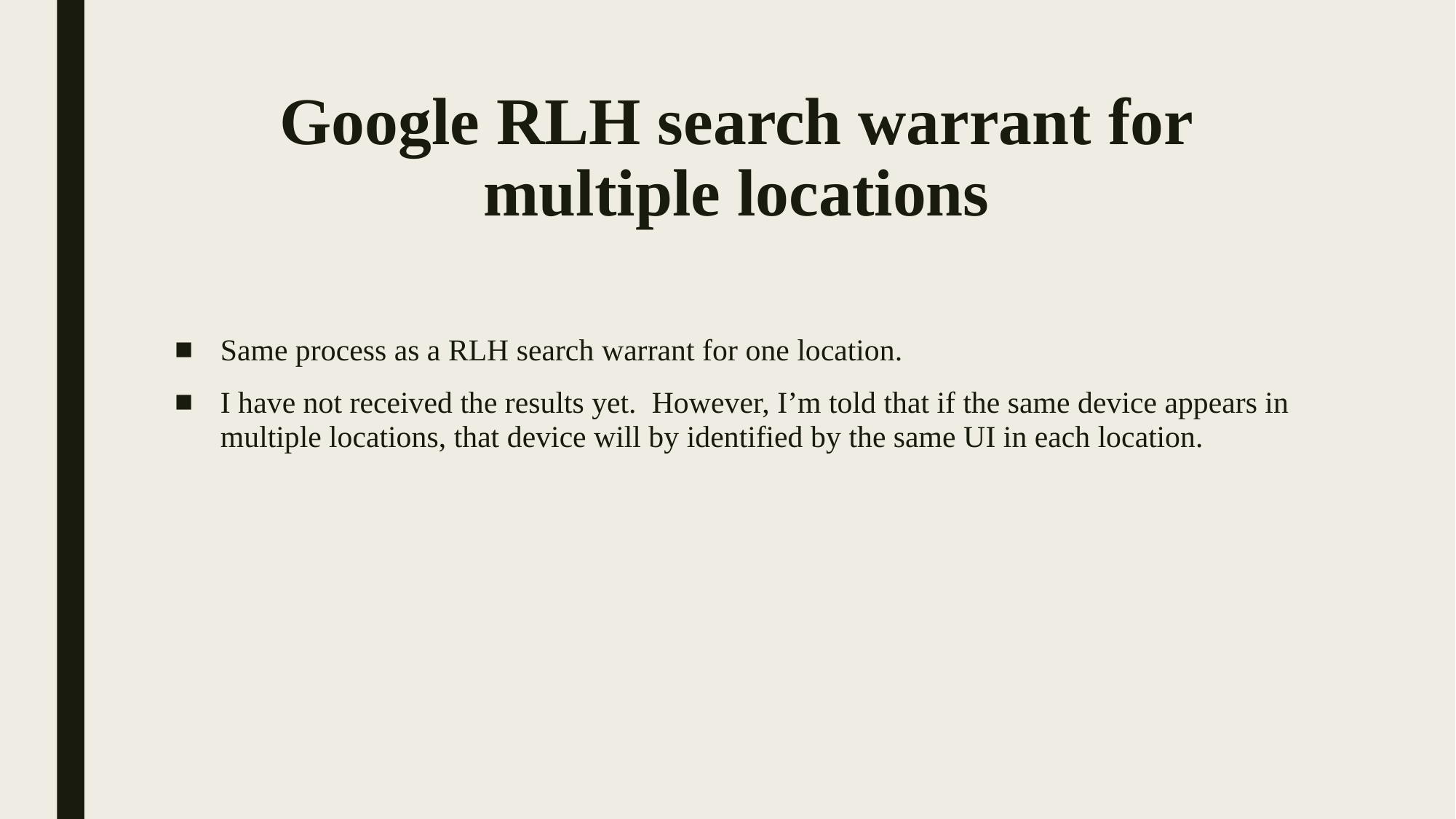

# Google RLH search warrant for multiple locations

Same process as a RLH search warrant for one location.
I have not received the results yet.  However, I’m told that if the same device appears in multiple locations, that device will by identified by the same UI in each location.